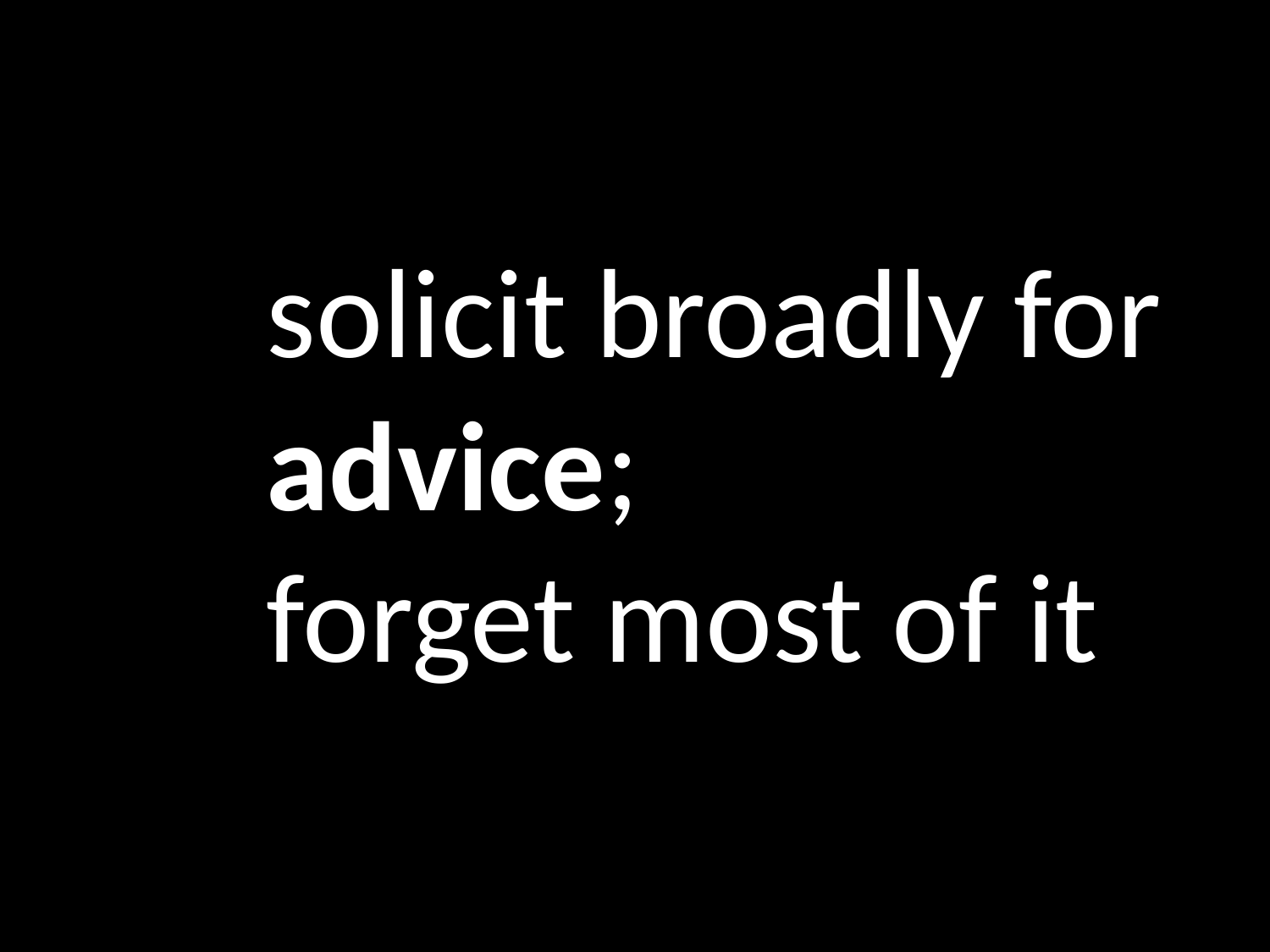

advice;
forget most of it
solicit broadly for

advice